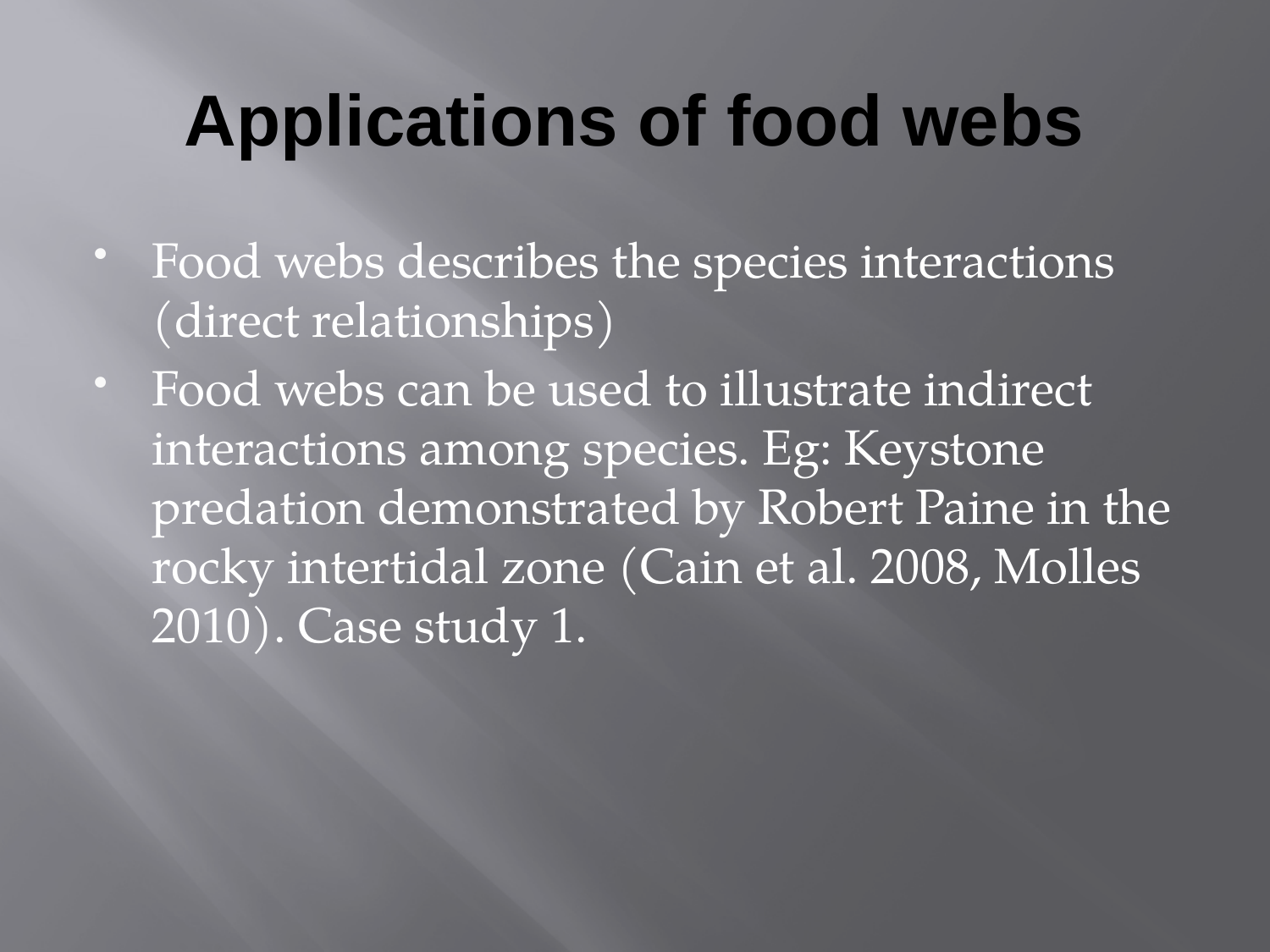

# Applications of food webs
Food webs describes the species interactions (direct relationships)
Food webs can be used to illustrate indirect interactions among species. Eg: Keystone predation demonstrated by Robert Paine in the rocky intertidal zone (Cain et al. 2008, Molles 2010). Case study 1.